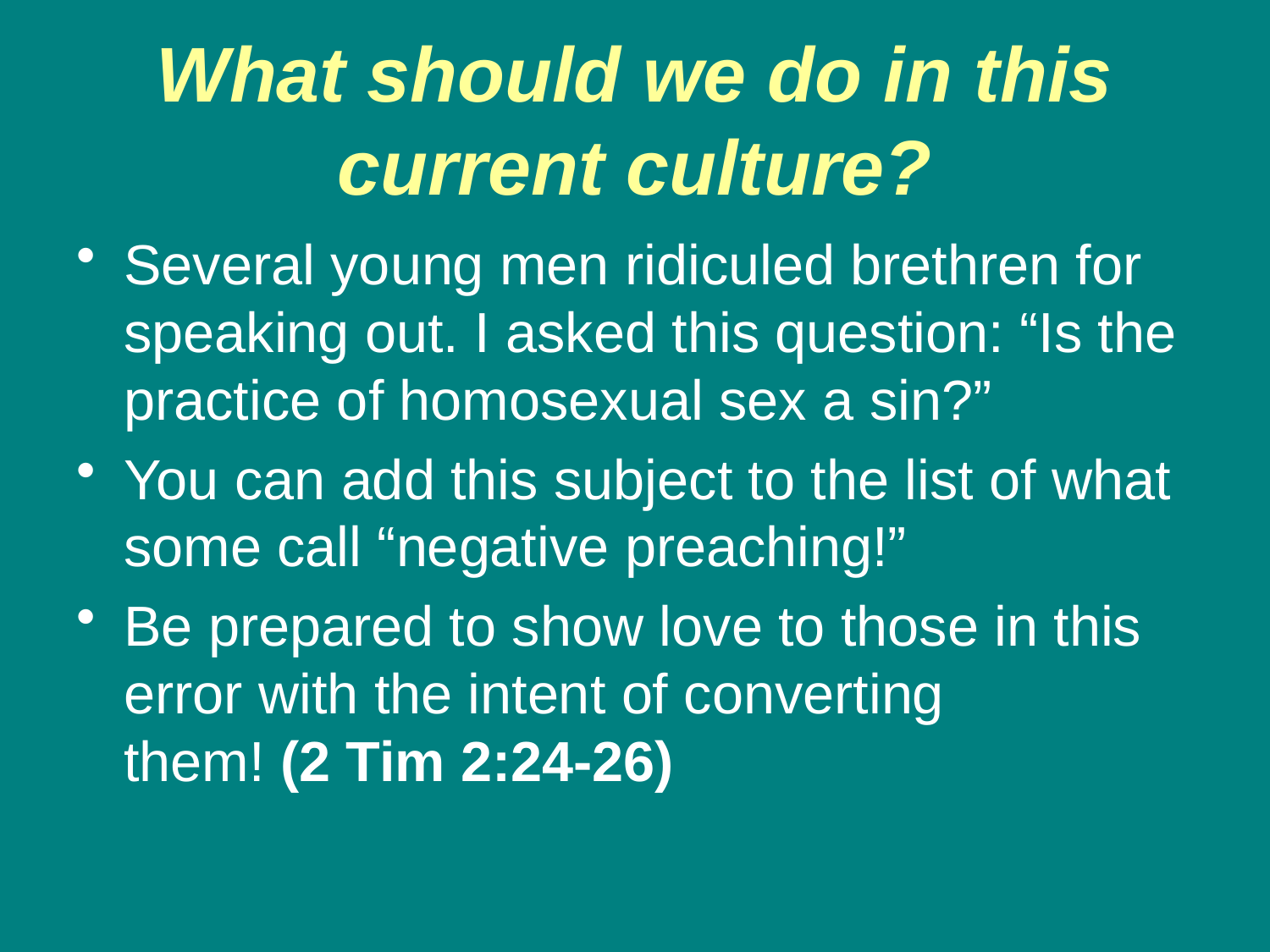

# What should we do in this current culture?
Several young men ridiculed brethren for speaking out. I asked this question: “Is the practice of homosexual sex a sin?”
You can add this subject to the list of what some call “negative preaching!”
Be prepared to show love to those in this error with the intent of converting
them! (2 Tim 2:24-26)